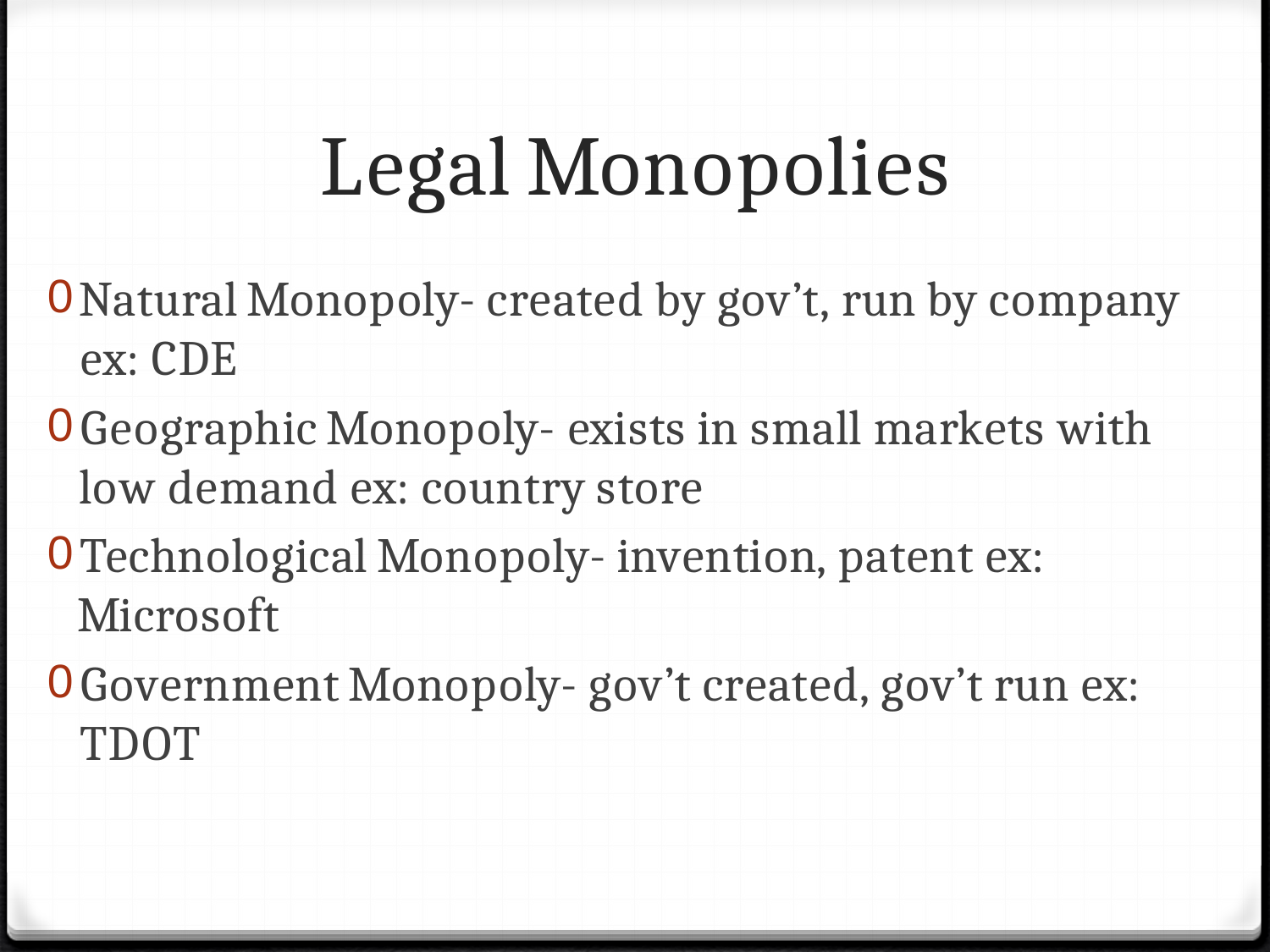

# Legal Monopolies
Natural Monopoly- created by gov’t, run by company ex: CDE
Geographic Monopoly- exists in small markets with low demand ex: country store
Technological Monopoly- invention, patent ex: Microsoft
Government Monopoly- gov’t created, gov’t run ex: TDOT